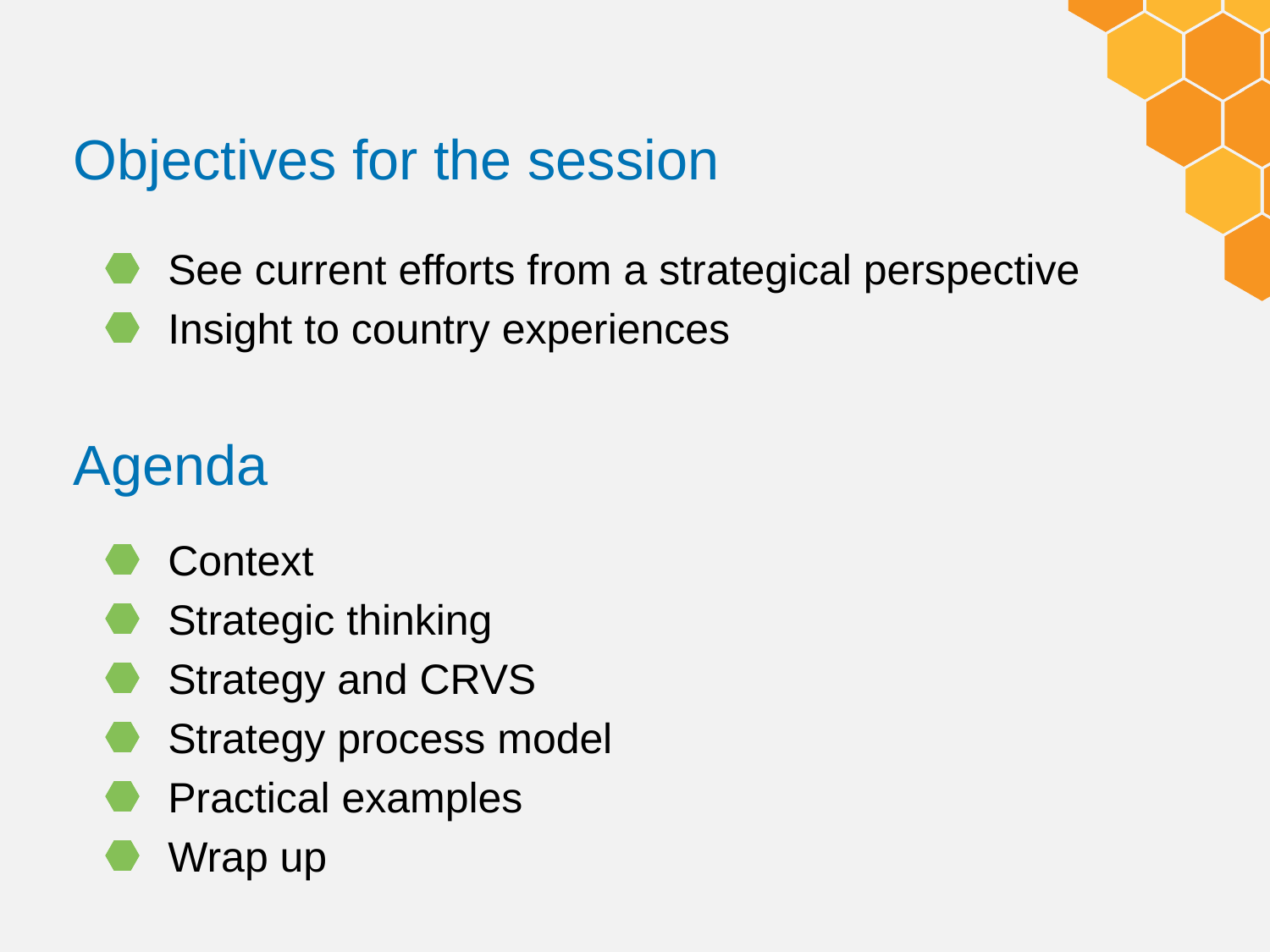

# Objectives for the session
See current efforts from a strategical perspective
Insight to country experiences
Agenda
Context
Strategic thinking
Strategy and CRVS
Strategy process model
Practical examples
Wrap up